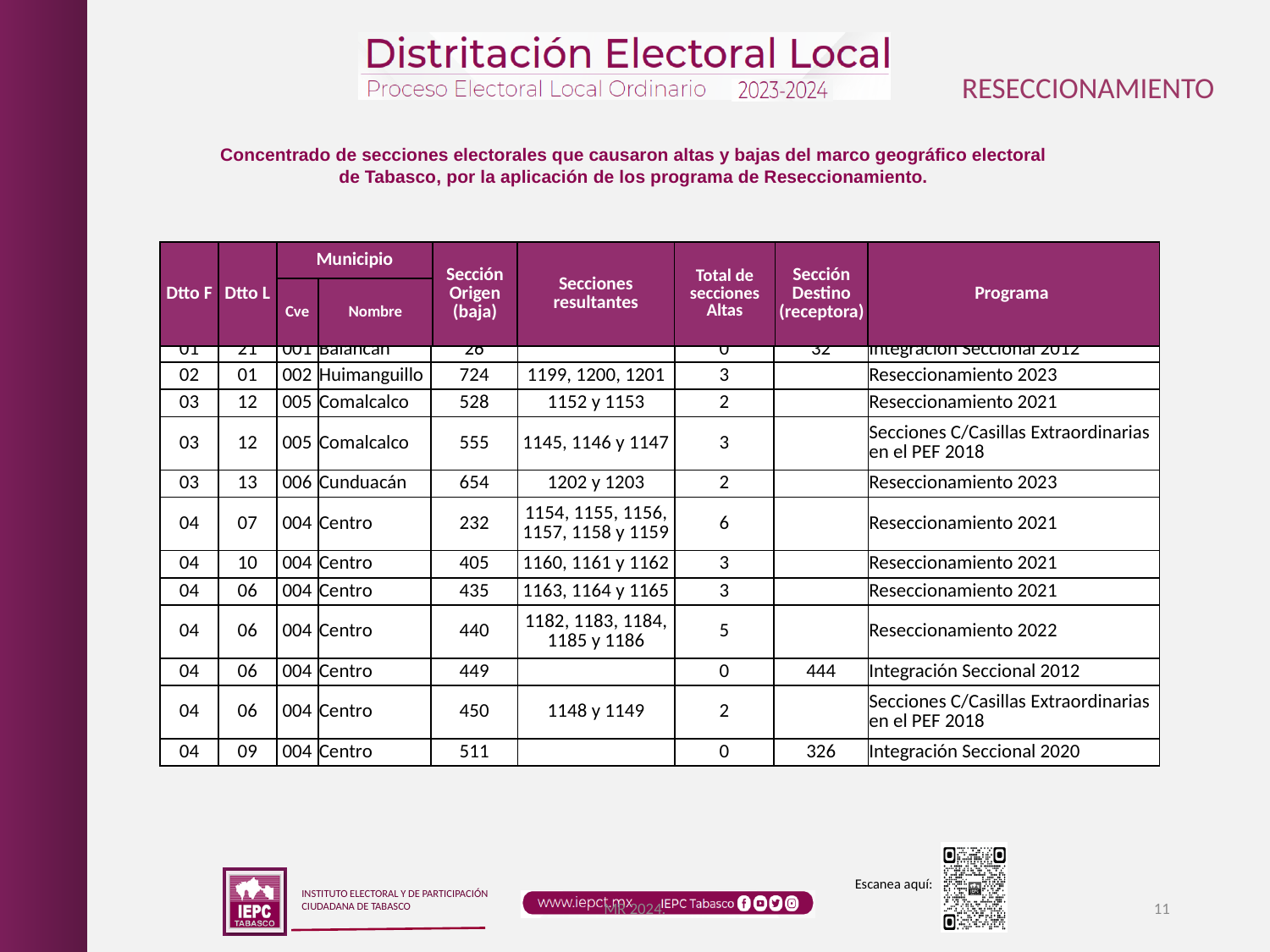

# RESECCIONAMIENTO
Concentrado de secciones electorales que causaron altas y bajas del marco geográfico electoral de Tabasco, por la aplicación de los programa de Reseccionamiento.
| Dtto F | Dtto L | Municipio |  | Sección Origen (baja) | Secciones resultantes | Total de secciones Altas | Sección Destino (receptora) | Programa |
| --- | --- | --- | --- | --- | --- | --- | --- | --- |
|  |  | Cve | Nombre |  |  |  |  |  |
| 01 | 21 | 001 | Balancán | 26 |  | 0 | 32 | Integración Seccional 2012 |
| --- | --- | --- | --- | --- | --- | --- | --- | --- |
| 02 | 01 | 002 | Huimanguillo | 724 | 1199, 1200, 1201 | 3 |  | Reseccionamiento 2023 |
| 03 | 12 | 005 | Comalcalco | 528 | 1152 y 1153 | 2 |  | Reseccionamiento 2021 |
| 03 | 12 | 005 | Comalcalco | 555 | 1145, 1146 y 1147 | 3 |  | Secciones C/Casillas Extraordinarias en el PEF 2018 |
| 03 | 13 | 006 | Cunduacán | 654 | 1202 y 1203 | 2 |  | Reseccionamiento 2023 |
| 04 | 07 | 004 | Centro | 232 | 1154, 1155, 1156, 1157, 1158 y 1159 | 6 |  | Reseccionamiento 2021 |
| 04 | 10 | 004 | Centro | 405 | 1160, 1161 y 1162 | 3 |  | Reseccionamiento 2021 |
| 04 | 06 | 004 | Centro | 435 | 1163, 1164 y 1165 | 3 |  | Reseccionamiento 2021 |
| 04 | 06 | 004 | Centro | 440 | 1182, 1183, 1184, 1185 y 1186 | 5 |  | Reseccionamiento 2022 |
| 04 | 06 | 004 | Centro | 449 |  | 0 | 444 | Integración Seccional 2012 |
| 04 | 06 | 004 | Centro | 450 | 1148 y 1149 | 2 |  | Secciones C/Casillas Extraordinarias en el PEF 2018 |
| 04 | 09 | 004 | Centro | 511 |  | 0 | 326 | Integración Seccional 2020 |
MR 2024.
11